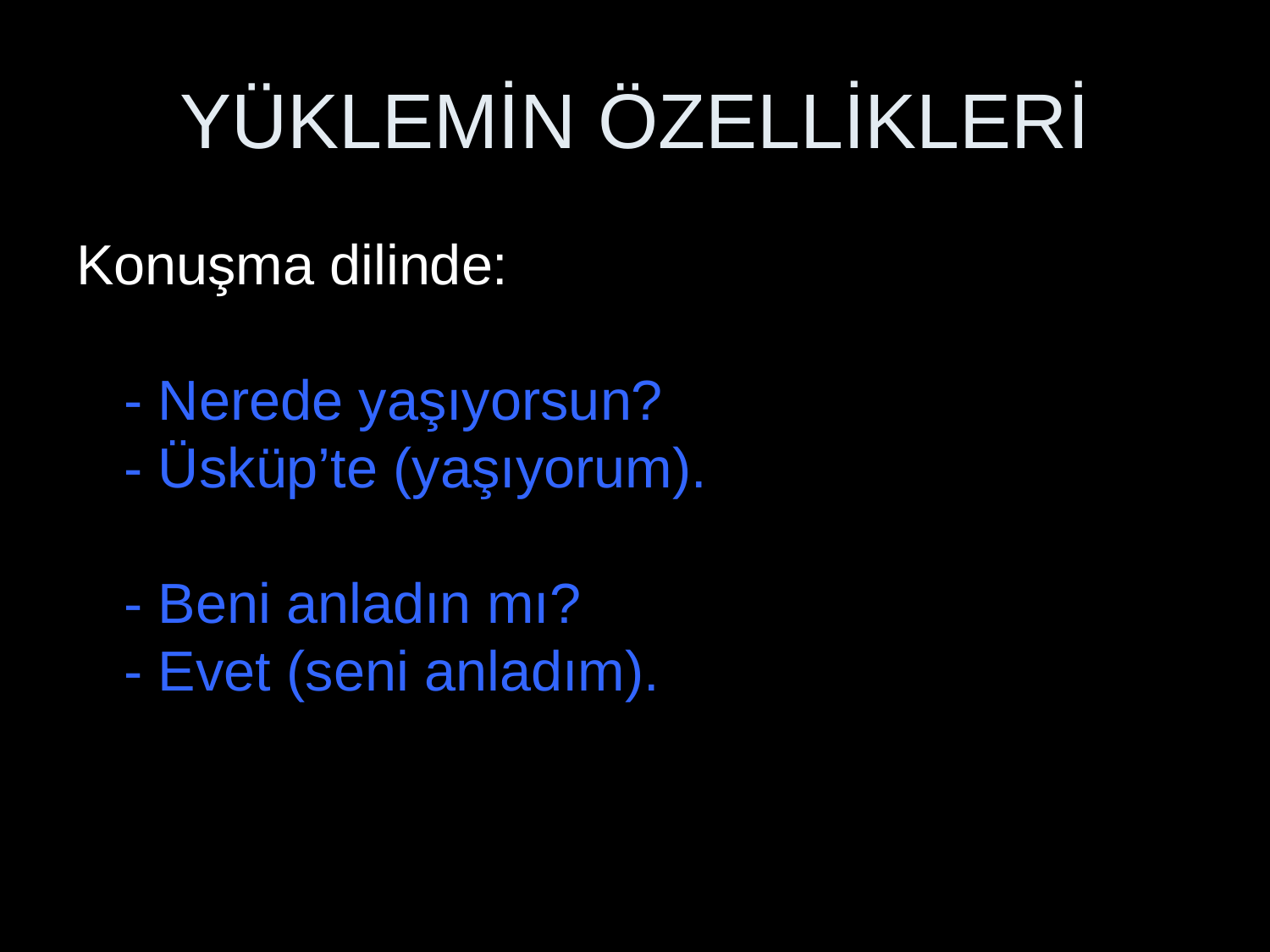

# YÜKLEMİN ÖZELLİKLERİ
Konuşma dilinde:
- Nerede yaşıyorsun?
- Üsküp’te (yaşıyorum).
- Beni anladın mı?
- Evet (seni anladım).